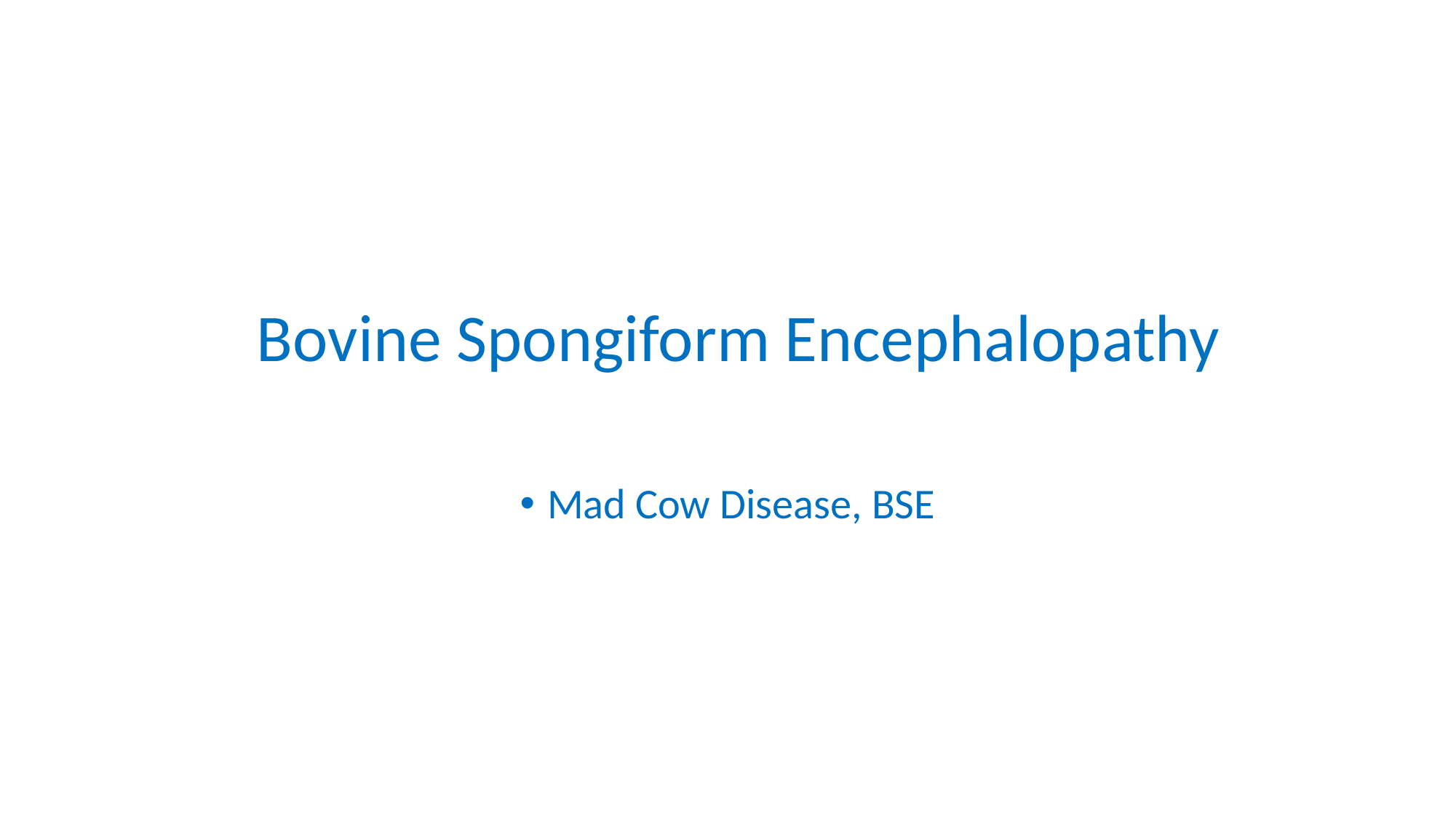

# Bovine Spongiform Encephalopathy
Mad Cow Disease, BSE